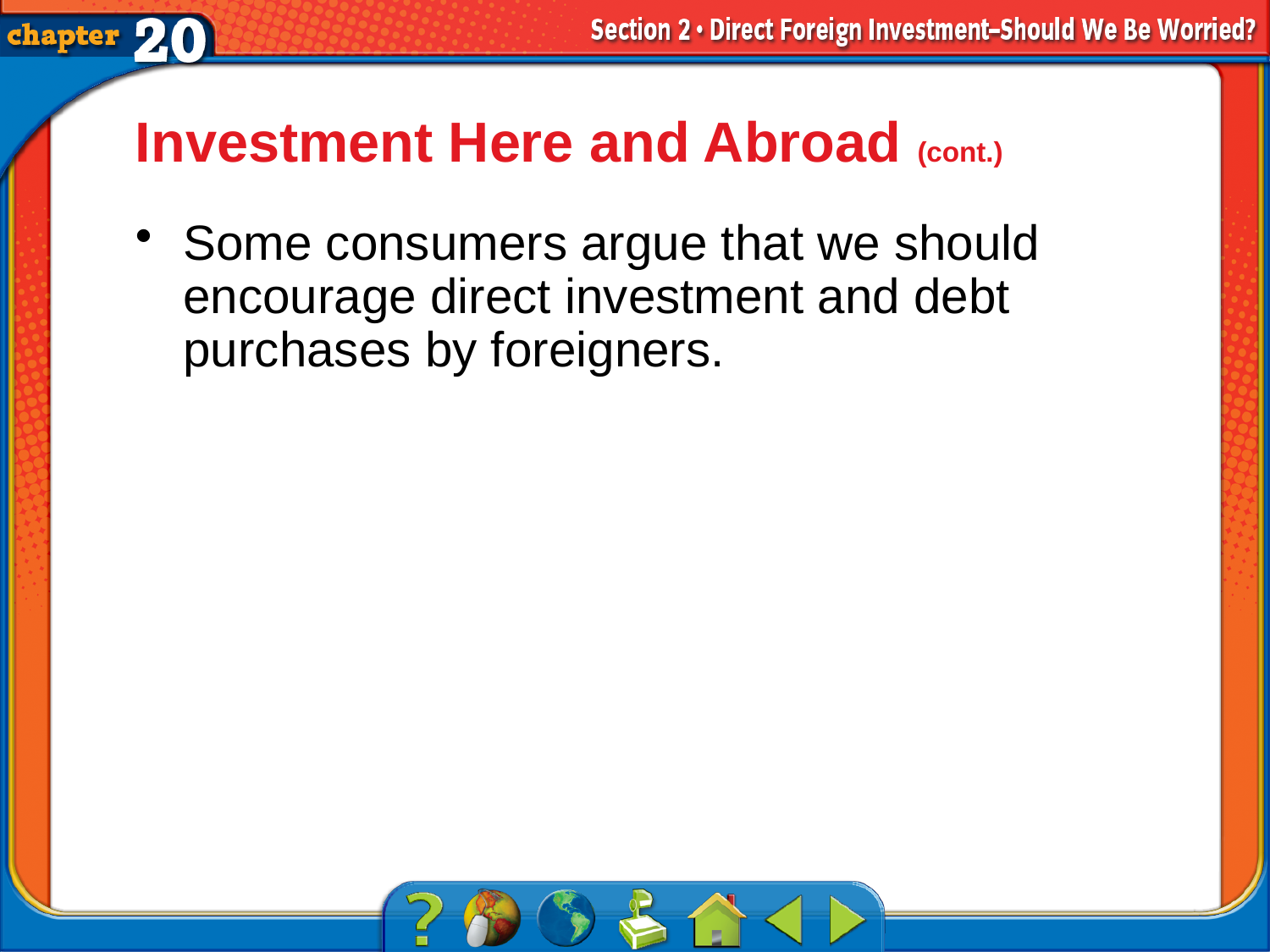

Investment Here and Abroad (cont.)
Some consumers argue that we should encourage direct investment and debt purchases by foreigners.
# Section 2